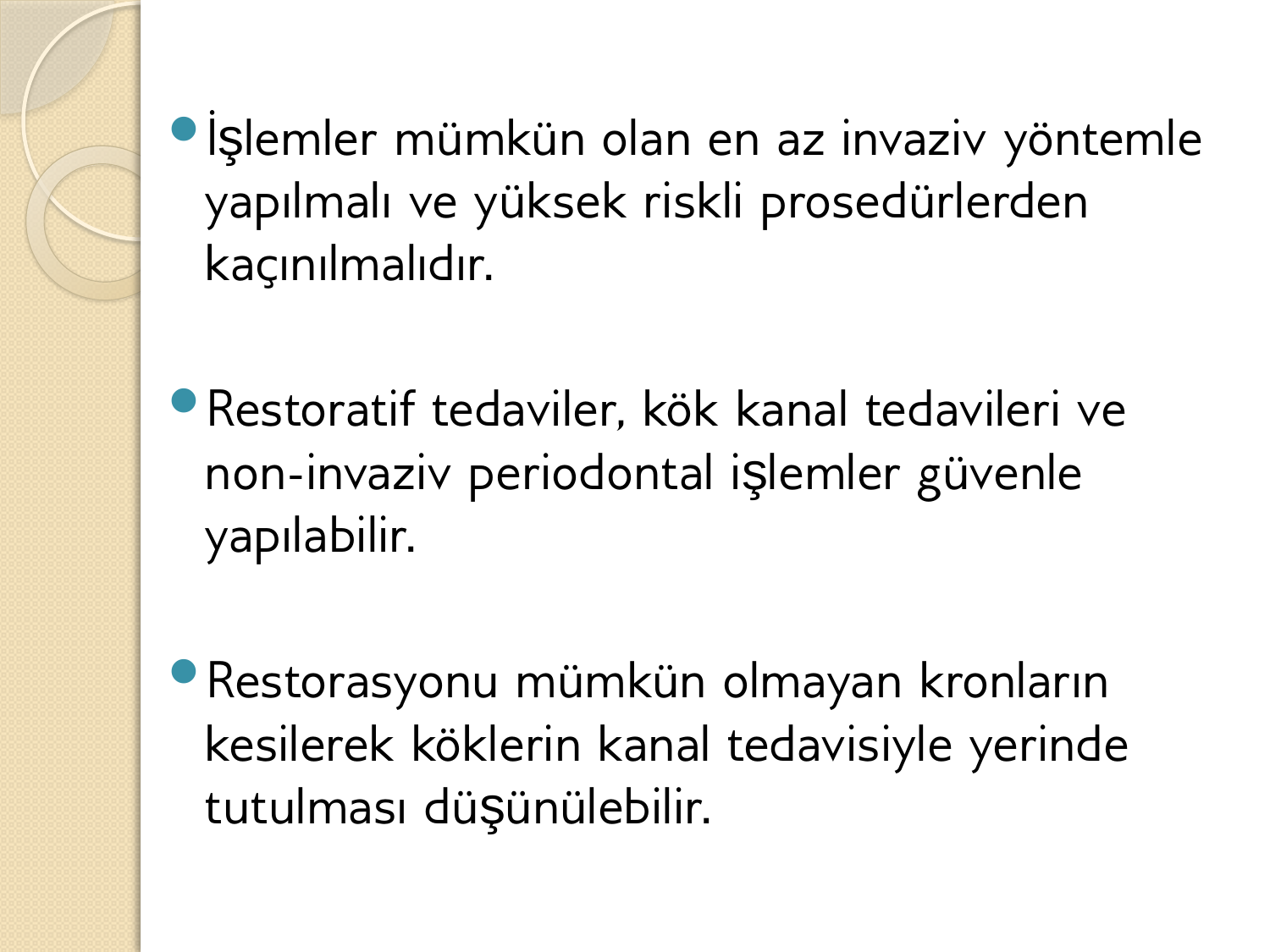

İşlemler mümkün olan en az invaziv yöntemle yapılmalı ve yüksek riskli prosedürlerden kaçınılmalıdır.

Restoratif tedaviler, kök kanal tedavileri ve non-invaziv periodontal işlemler güvenle yapılabilir.

Restorasyonu mümkün olmayan kronların kesilerek köklerin kanal tedavisiyle yerinde tutulması düşünülebilir.